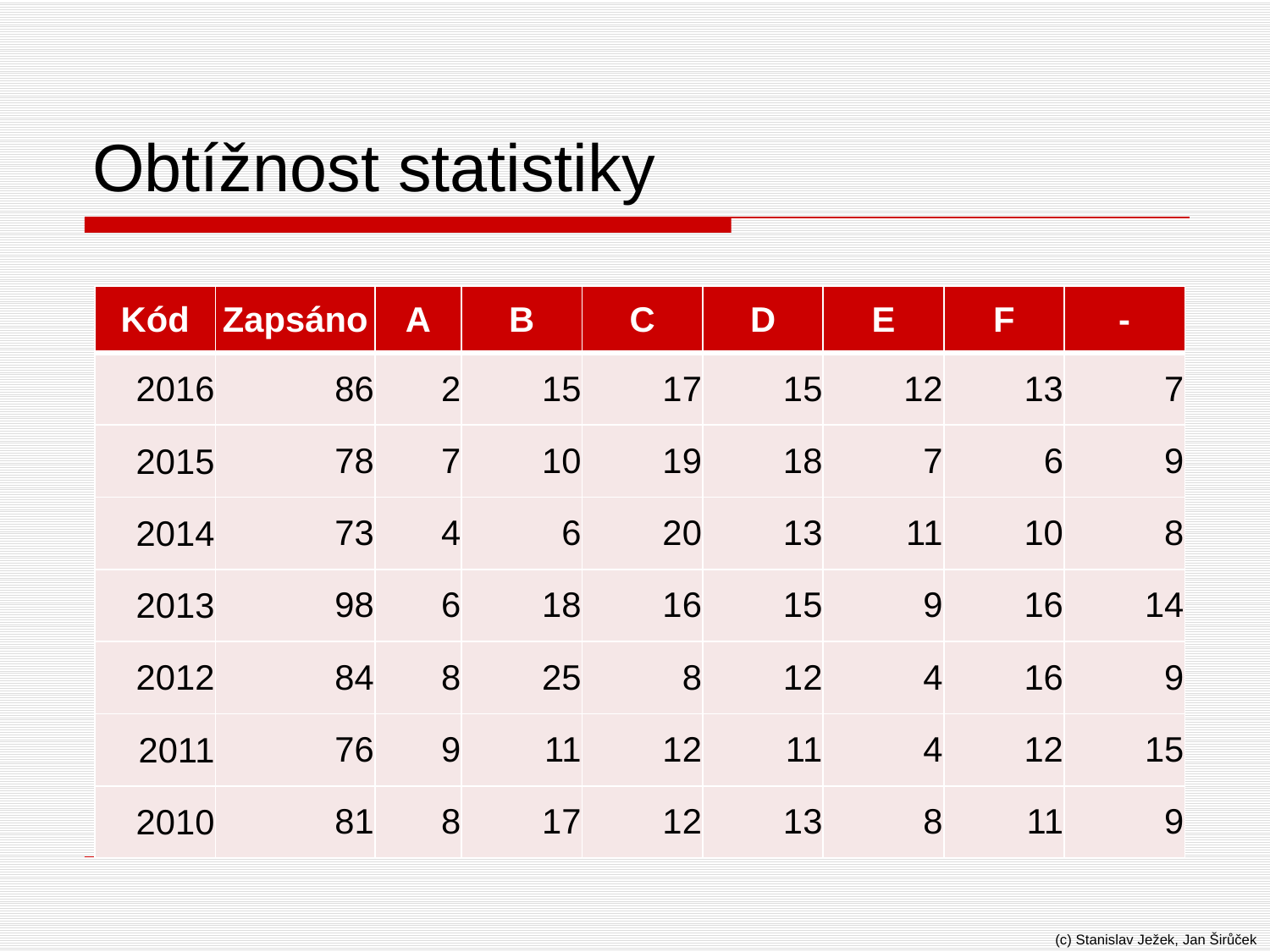

# Obtížnost statistiky
| Kód | Zapsáno | A | B | C | D | E | F | - |
| --- | --- | --- | --- | --- | --- | --- | --- | --- |
| 2016 | 86 | 2 | 15 | 17 | 15 | 12 | 13 | 7 |
| 2015 | 78 | 7 | 10 | 19 | 18 | 7 | 6 | 9 |
| 2014 | 73 | 4 | 6 | 20 | 13 | 11 | 10 | 8 |
| 2013 | 98 | 6 | 18 | 16 | 15 | 9 | 16 | 14 |
| 2012 | 84 | 8 | 25 | 8 | 12 | 4 | 16 | 9 |
| 2011 | 76 | 9 | 11 | 12 | 11 | 4 | 12 | 15 |
| 2010 | 81 | 8 | 17 | 12 | 13 | 8 | 11 | 9 |
(c) Stanislav Ježek, Jan Širůček